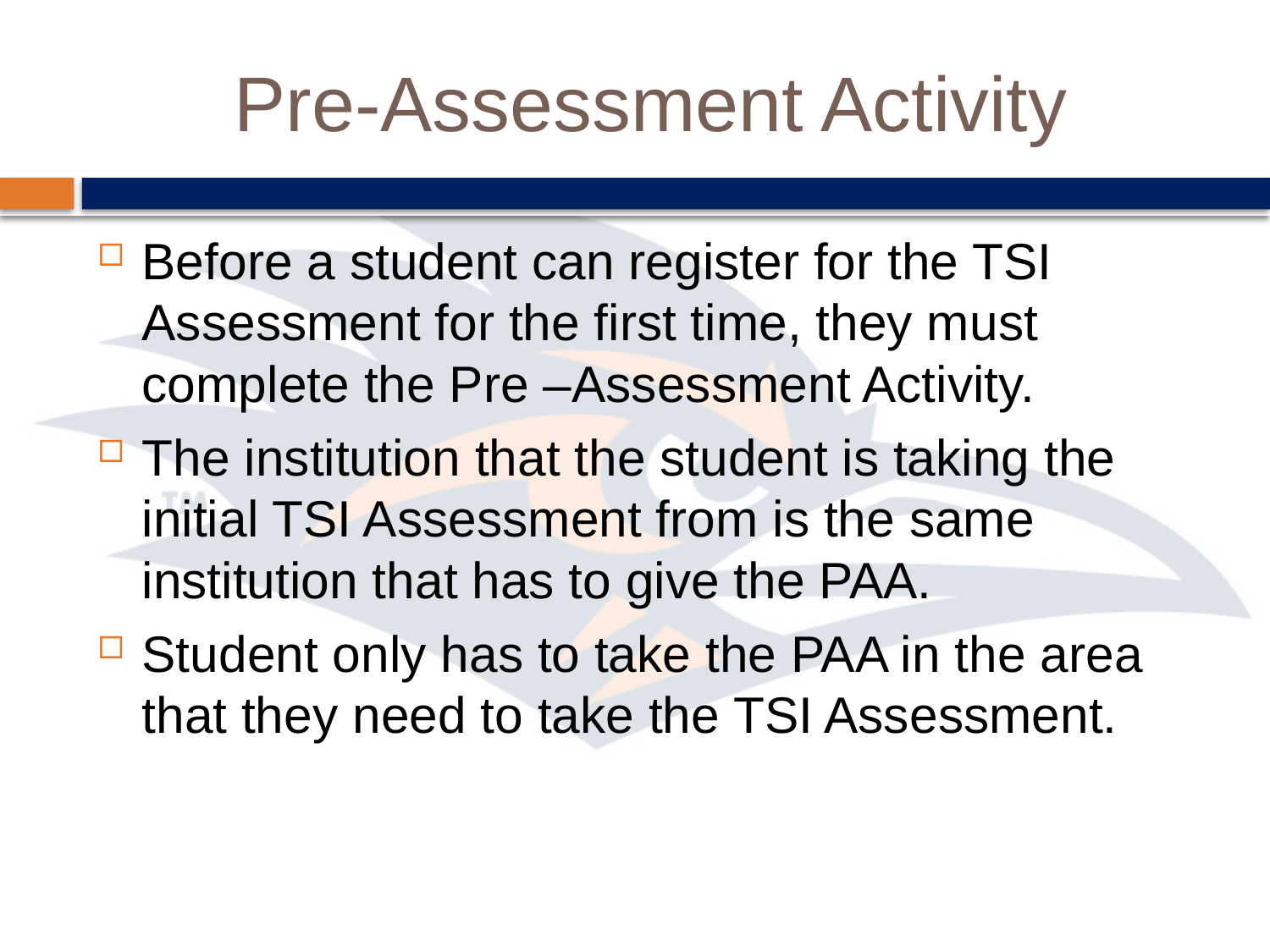

# Pre-Assessment Activity
Before a student can register for the TSI Assessment for the first time, they must complete the Pre –Assessment Activity.
The institution that the student is taking the initial TSI Assessment from is the same institution that has to give the PAA.
Student only has to take the PAA in the area that they need to take the TSI Assessment.